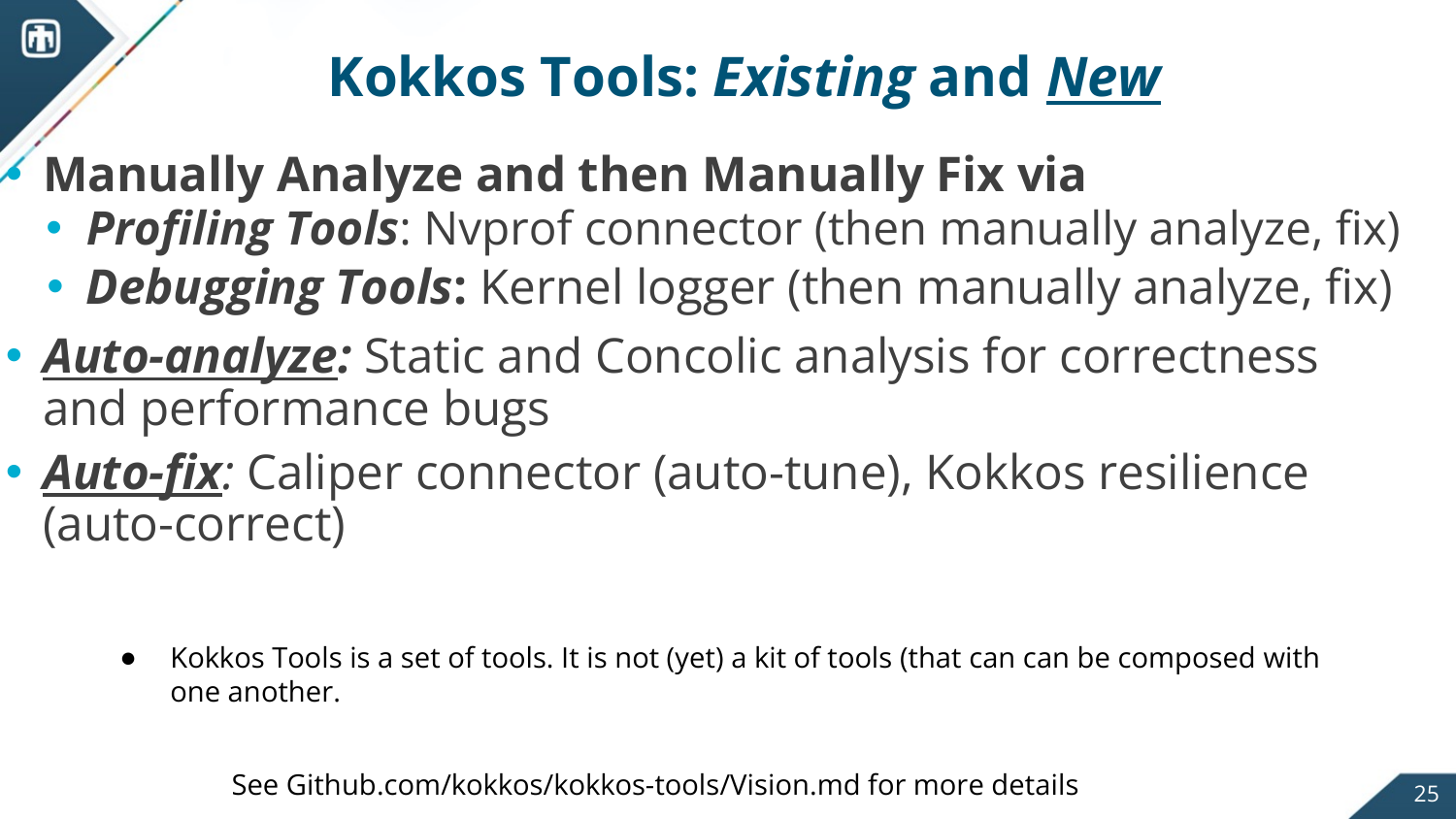

# Kokkos Tools: Existing and New

Manually Analyze and then Manually Fix via
Profiling Tools: Nvprof connector (then manually analyze, fix)
Debugging Tools: Kernel logger (then manually analyze, fix)
Auto-analyze: Static and Concolic analysis for correctness and performance bugs
Auto-fix: Caliper connector (auto-tune), Kokkos resilience (auto-correct)
Kokkos Tools is a set of tools. It is not (yet) a kit of tools (that can can be composed with one another.
See Github.com/kokkos/kokkos-tools/Vision.md for more details
25